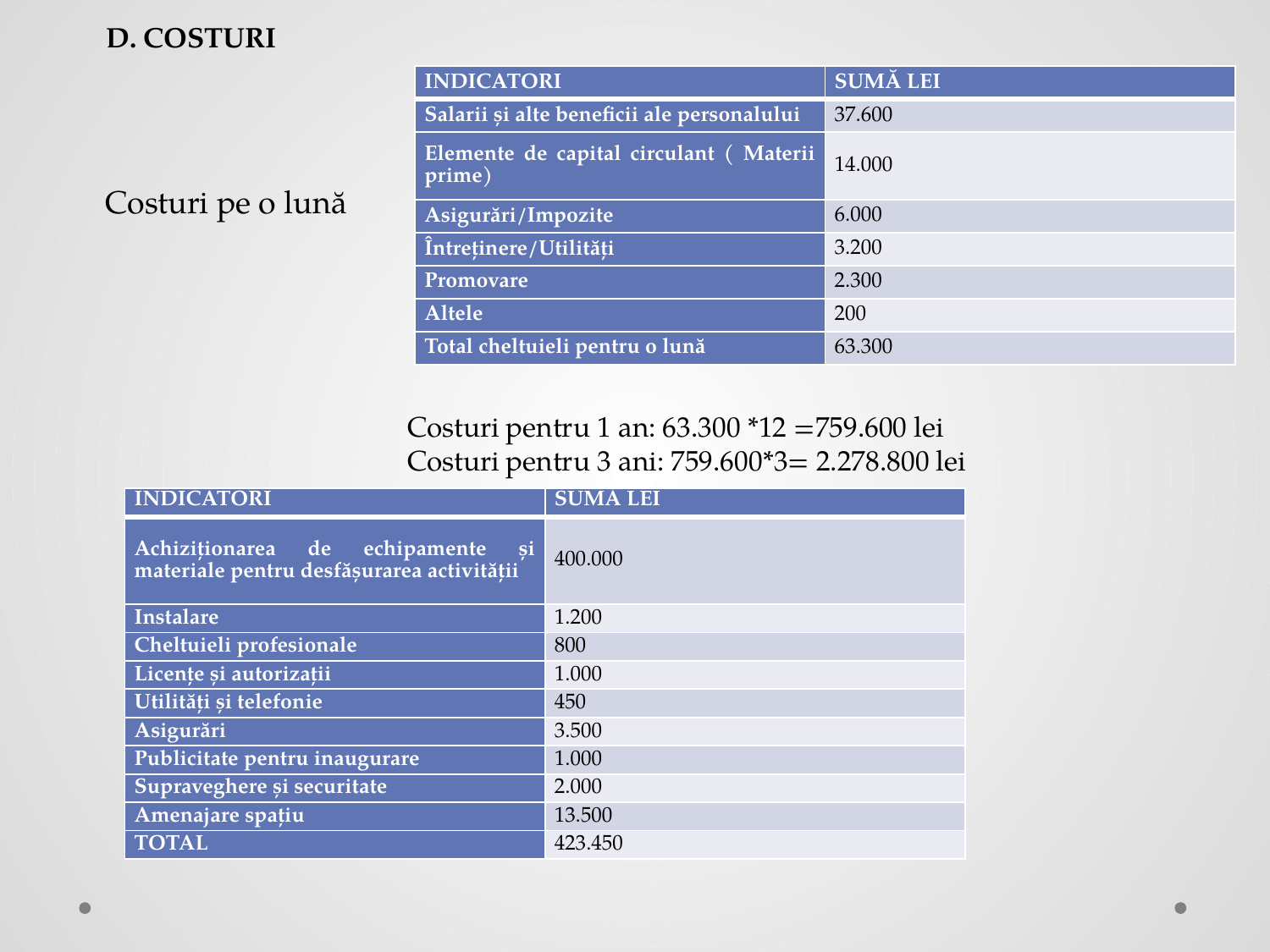

D. COSTURI
| INDICATORI | SUMĂ LEI |
| --- | --- |
| Salarii și alte beneficii ale personalului | 37.600 |
| Elemente de capital circulant ( Materii prime) | 14.000 |
| Asigurări/Impozite | 6.000 |
| Întreținere/Utilități | 3.200 |
| Promovare | 2.300 |
| Altele | 200 |
| Total cheltuieli pentru o lună | 63.300 |
Costuri pe o lună

Costuri pentru 1 an: 63.300 *12 =759.600 lei
Costuri pentru 3 ani: 759.600*3= 2.278.800 lei
| INDICATORI | SUMĂ LEI |
| --- | --- |
| Achiziționarea de echipamente și materiale pentru desfășurarea activității | 400.000 |
| Instalare | 1.200 |
| Cheltuieli profesionale | 800 |
| Licențe și autorizații | 1.000 |
| Utilități și telefonie | 450 |
| Asigurări | 3.500 |
| Publicitate pentru inaugurare | 1.000 |
| Supraveghere și securitate | 2.000 |
| Amenajare spațiu | 13.500 |
| TOTAL | 423.450 |